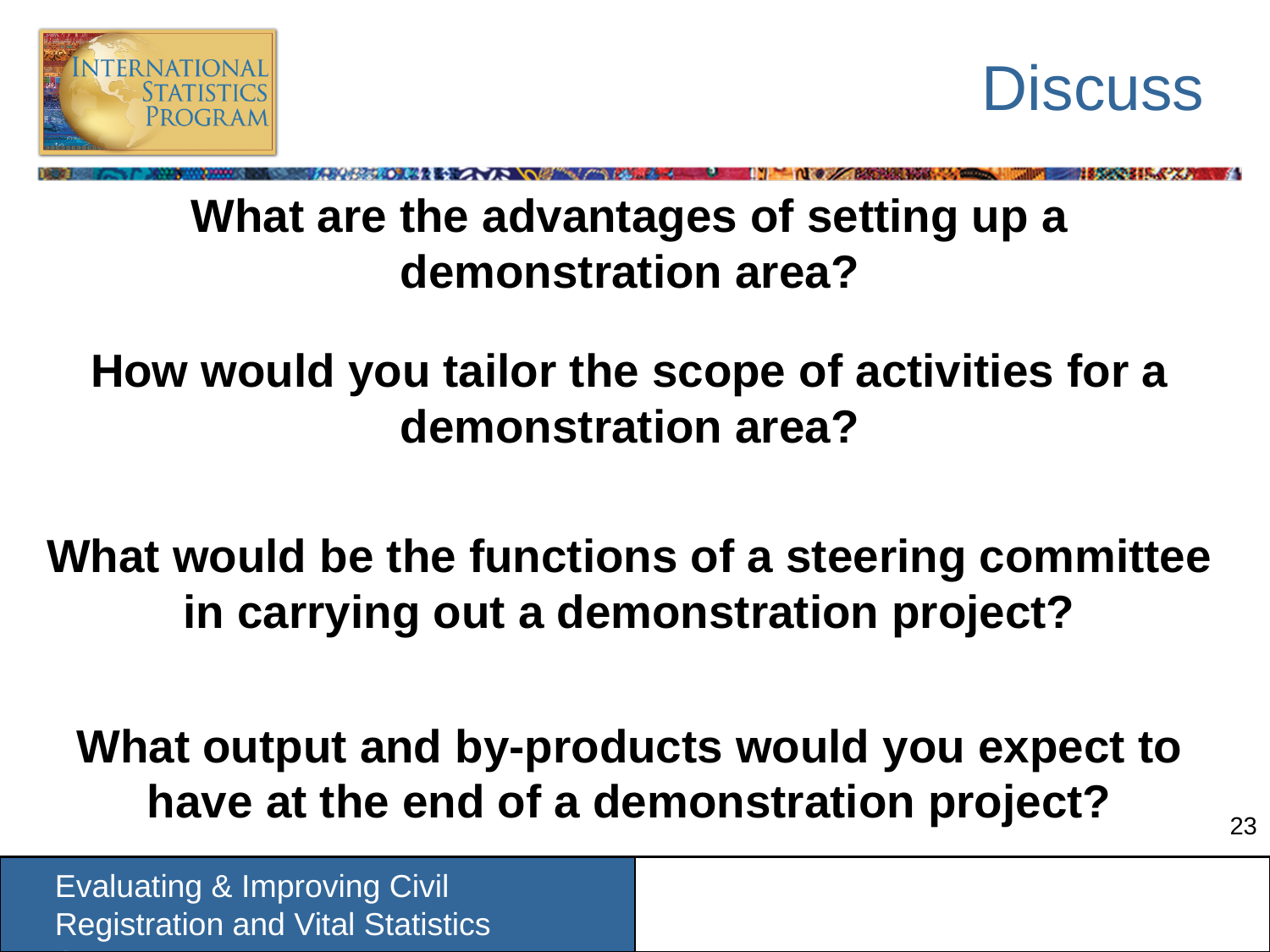

# Discuss
What are the advantages of setting up a demonstration area?

How would you tailor the scope of activities for a demonstration area?

What would be the functions of a steering committee in carrying out a demonstration project?

What output and by-products would you expect to have at the end of a demonstration project?